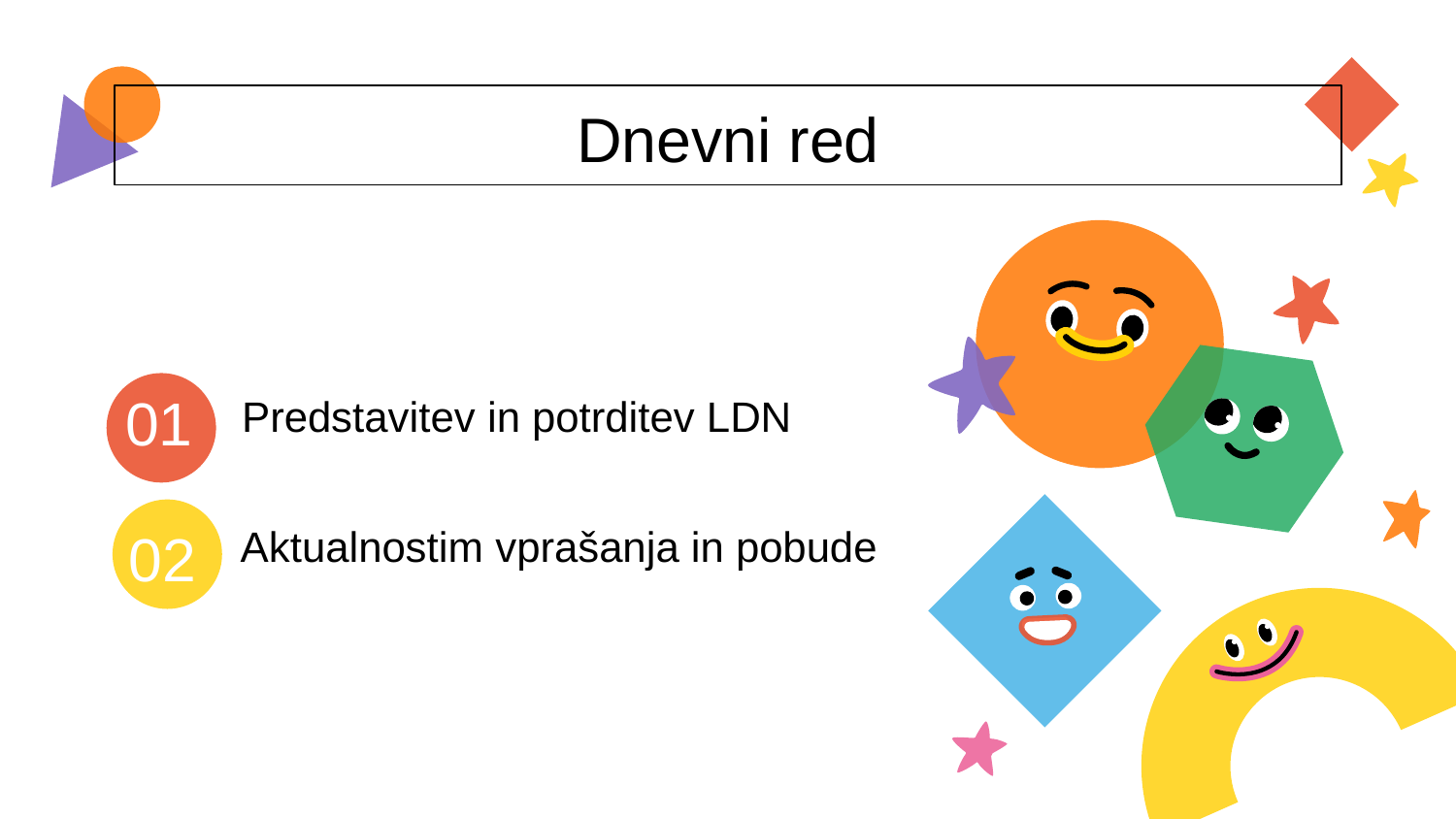

Dnevni red

Predstavitev in potrditev LDN
# 01

Aktualnostim vprašanja in pobude
02

04